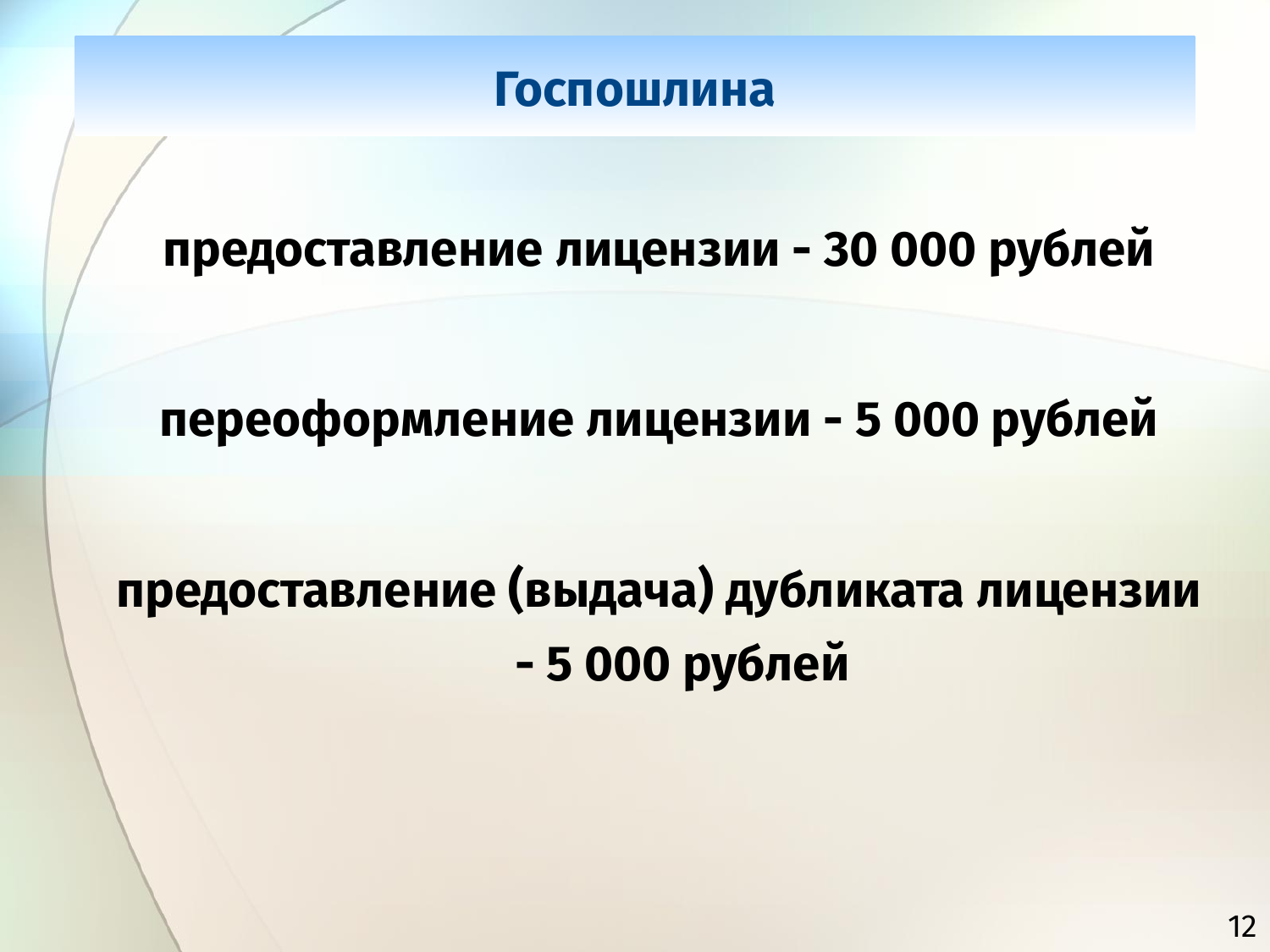

Госпошлина

предоставление лицензии - 30 000 рублей

переоформление лицензии - 5 000 рублей

предоставление (выдача) дубликата лицензии - 5 000 рублей
12